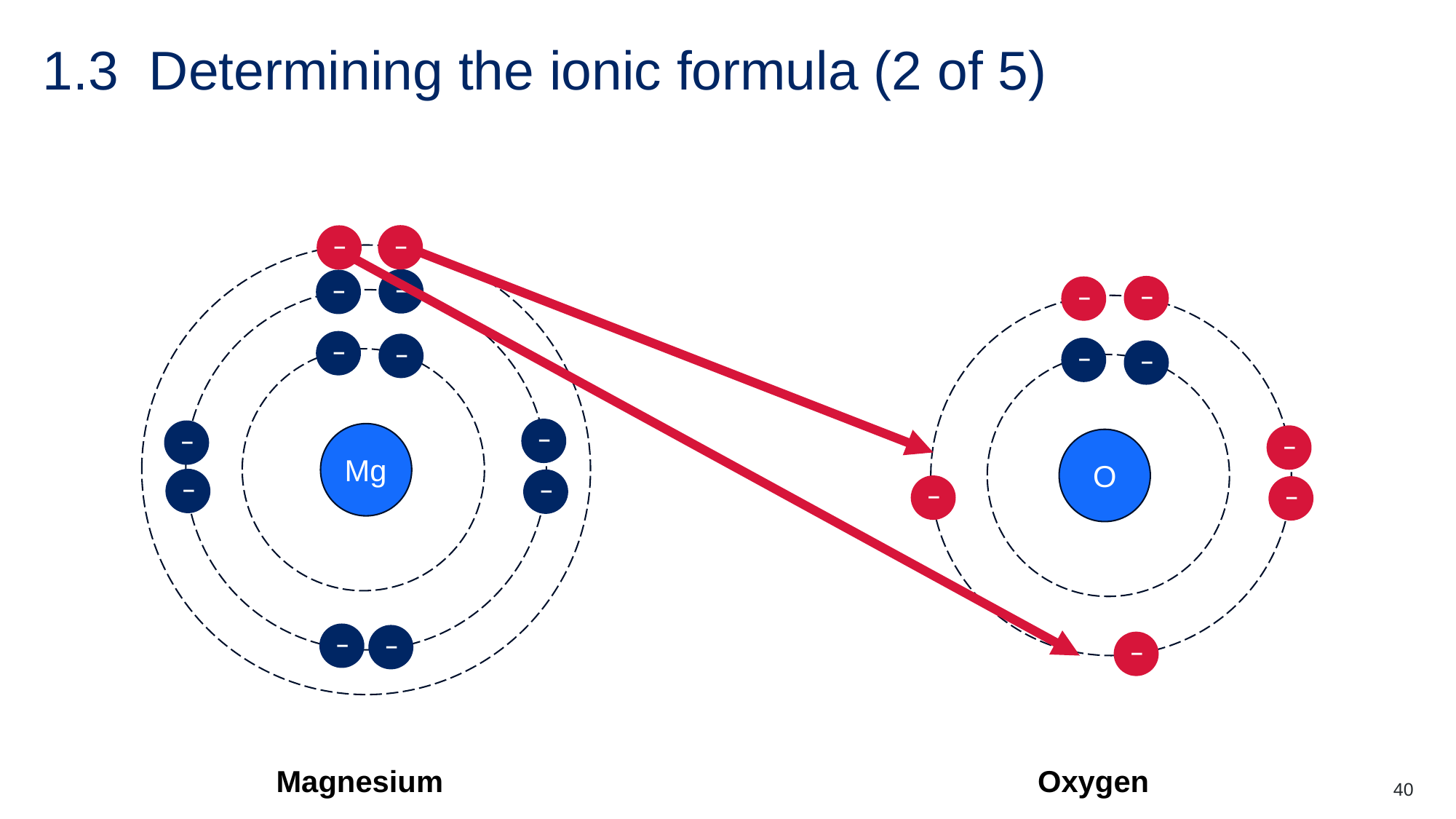

# 1.3  Determining the ionic formula (2 of 5)
–
–

–
–

Mg
–
–
–
–
–
–
–
–
–
–
–
–
–
–
–
–

O
Magnesium 2+
Oxygen 2-
40